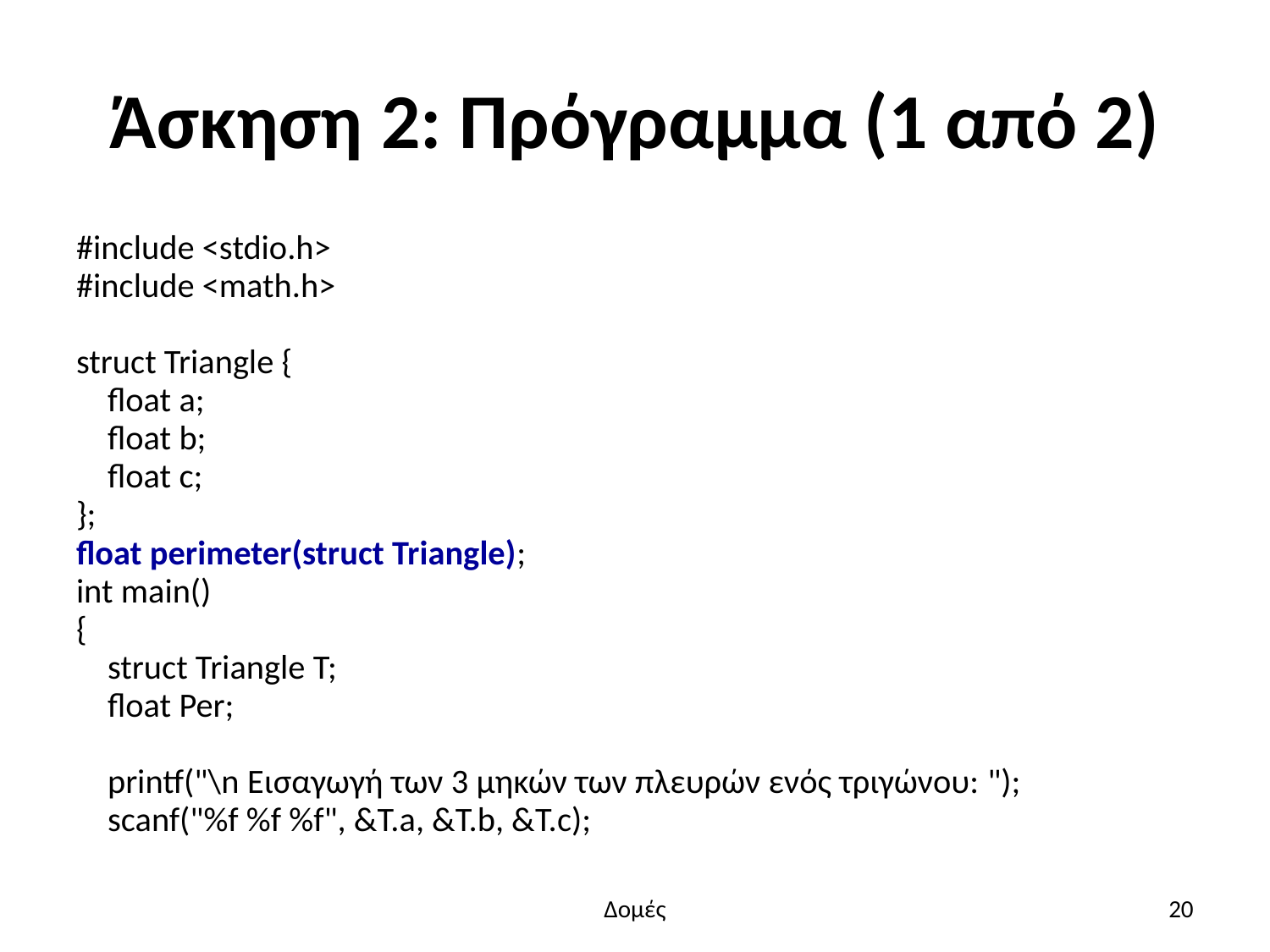

# Άσκηση 2: Πρόγραμμα (1 από 2)
#include <stdio.h>
#include <math.h>

struct Triangle {
    float a;
    float b;
    float c;
};
float perimeter(struct Triangle);
int main()
{
    struct Triangle T;
    float Per;

    printf("\n Εισαγωγή των 3 μηκών των πλευρών ενός τριγώνου: ");
    scanf("%f %f %f", &T.a, &T.b, &T.c);
Δομές
20